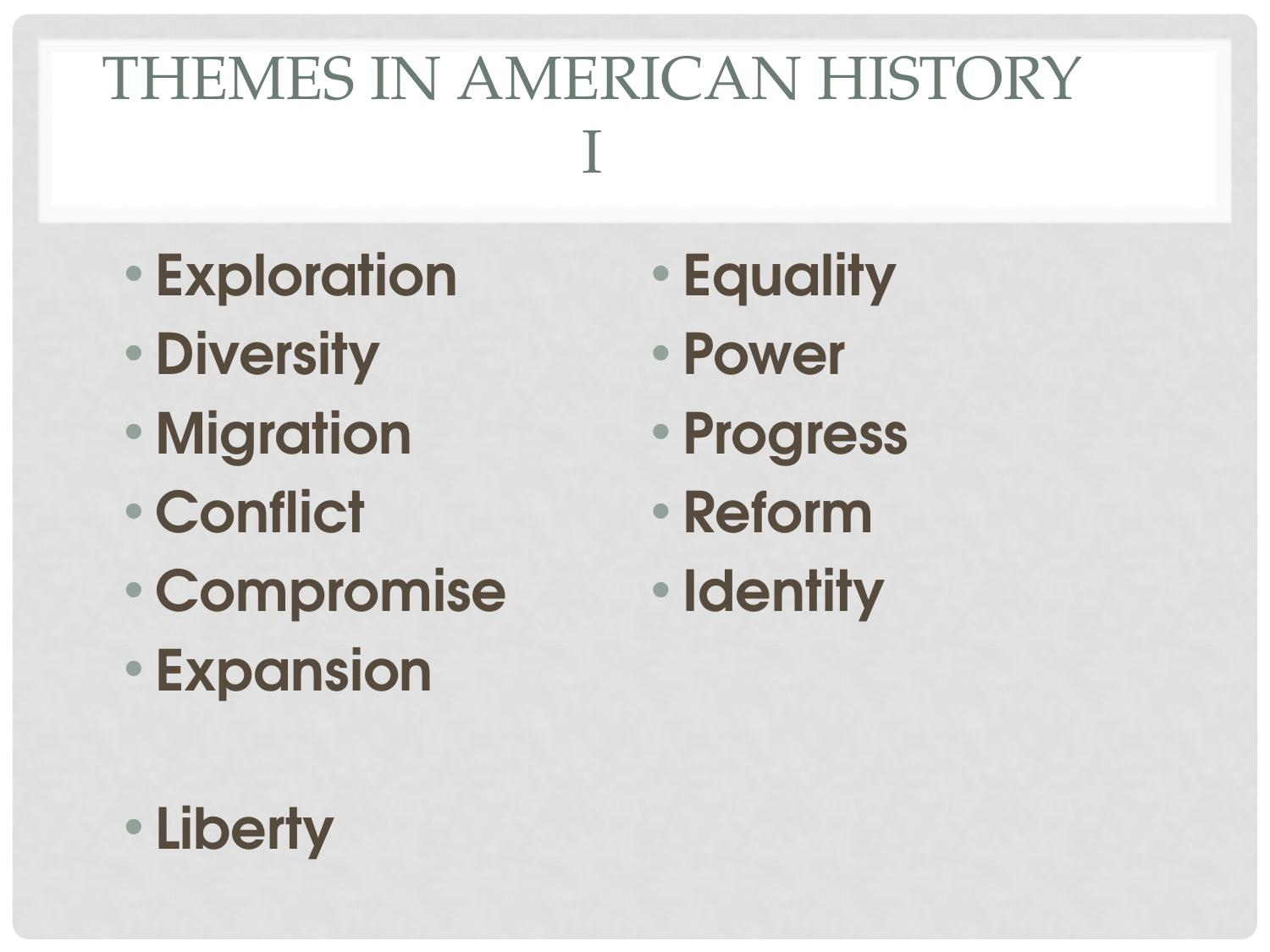

# Themes in American History I
Exploration
Diversity
Migration
Conflict
Compromise
Expansion

Liberty
Equality
Power
Progress
Reform
Identity